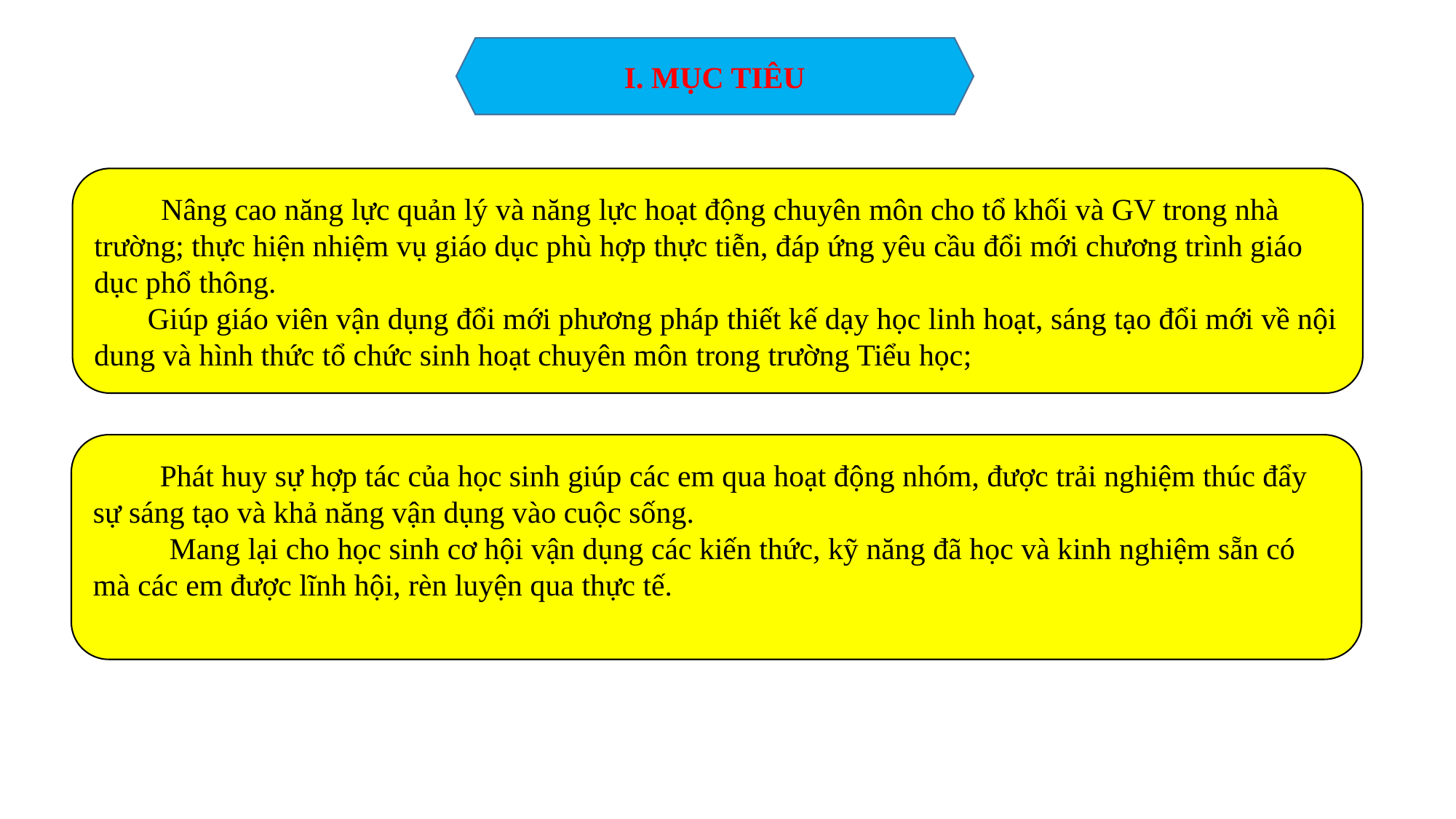

I. MỤC TIÊU
        Nâng cao năng lực quản lý và năng lực hoạt động chuyên môn cho tổ khối và GV trong nhà trường; thực hiện nhiệm vụ giáo dục phù hợp thực tiễn, đáp ứng yêu cầu đổi mới chương trình giáo dục phổ thông.
       Giúp giáo viên vận dụng đổi mới phương pháp thiết kế dạy học linh hoạt, sáng tạo đổi mới về nội dung và hình thức tổ chức sinh hoạt chuyên môn trong trường Tiểu học;
        Phát huy sự hợp tác của học sinh giúp các em qua hoạt động nhóm, được trải nghiệm thúc đẩy sự sáng tạo và khả năng vận dụng vào cuộc sống.
          Mang lại cho học sinh cơ hội vận dụng các kiến thức, kỹ năng đã học và kinh nghiệm sẵn có mà các em được lĩnh hội, rèn luyện qua thực tế.